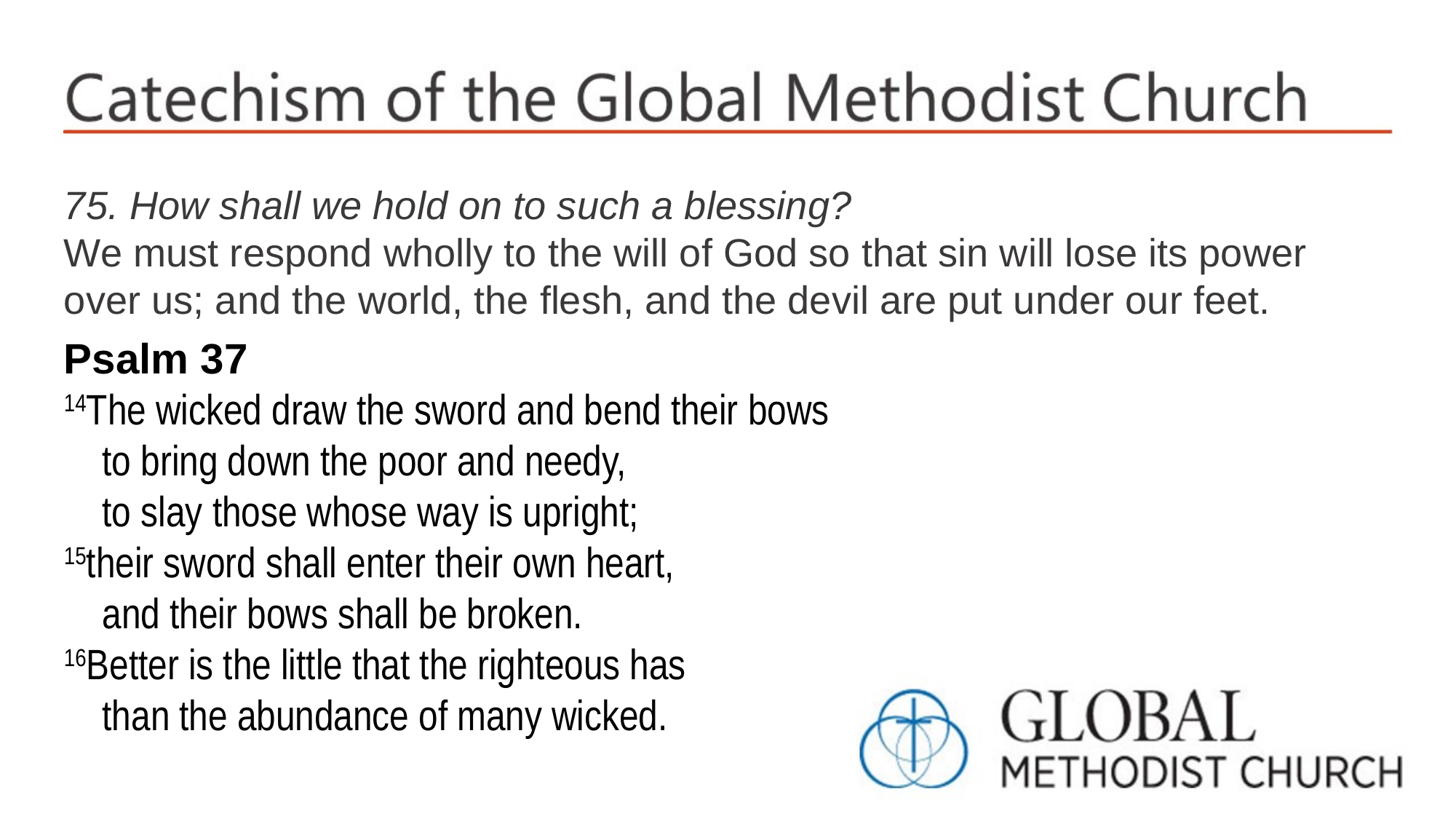

75. How shall we hold on to such a blessing?
We must respond wholly to the will of God so that sin will lose its power over us; and the world, the flesh, and the devil are put under our feet.
Psalm 37
14The wicked draw the sword and bend their bows
    to bring down the poor and needy,
    to slay those whose way is upright;
15their sword shall enter their own heart,
    and their bows shall be broken.
16Better is the little that the righteous has
    than the abundance of many wicked.